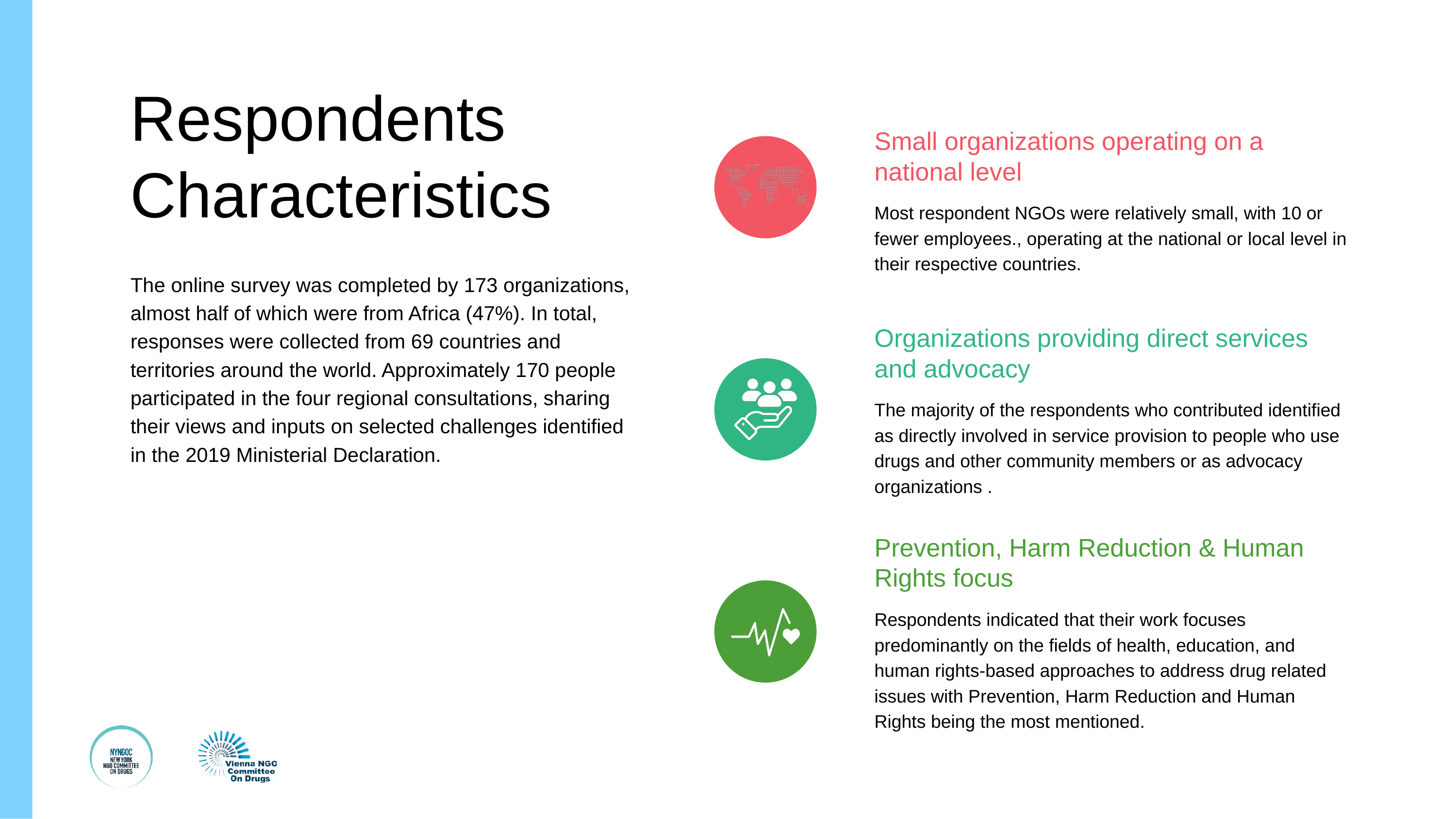

Respondents Characteristics
The online survey was completed by 173 organizations, almost half of which were from Africa (47%). In total, responses were collected from 69 countries and territories around the world. Approximately 170 people participated in the four regional consultations, sharing their views and inputs on selected challenges identified in the 2019 Ministerial Declaration.

Small organizations operating on a national level
Most respondent NGOs were relatively small, with 10 or fewer employees., operating at the national or local level in their respective countries.

Organizations providing direct services and advocacy
The majority of the respondents who contributed identified as directly involved in service provision to people who use drugs and other community members or as advocacy organizations .

Prevention, Harm Reduction & Human Rights focus
Respondents indicated that their work focuses predominantly on the fields of health, education, and human rights-based approaches to address drug related issues with Prevention, Harm Reduction and Human Rights being the most mentioned.